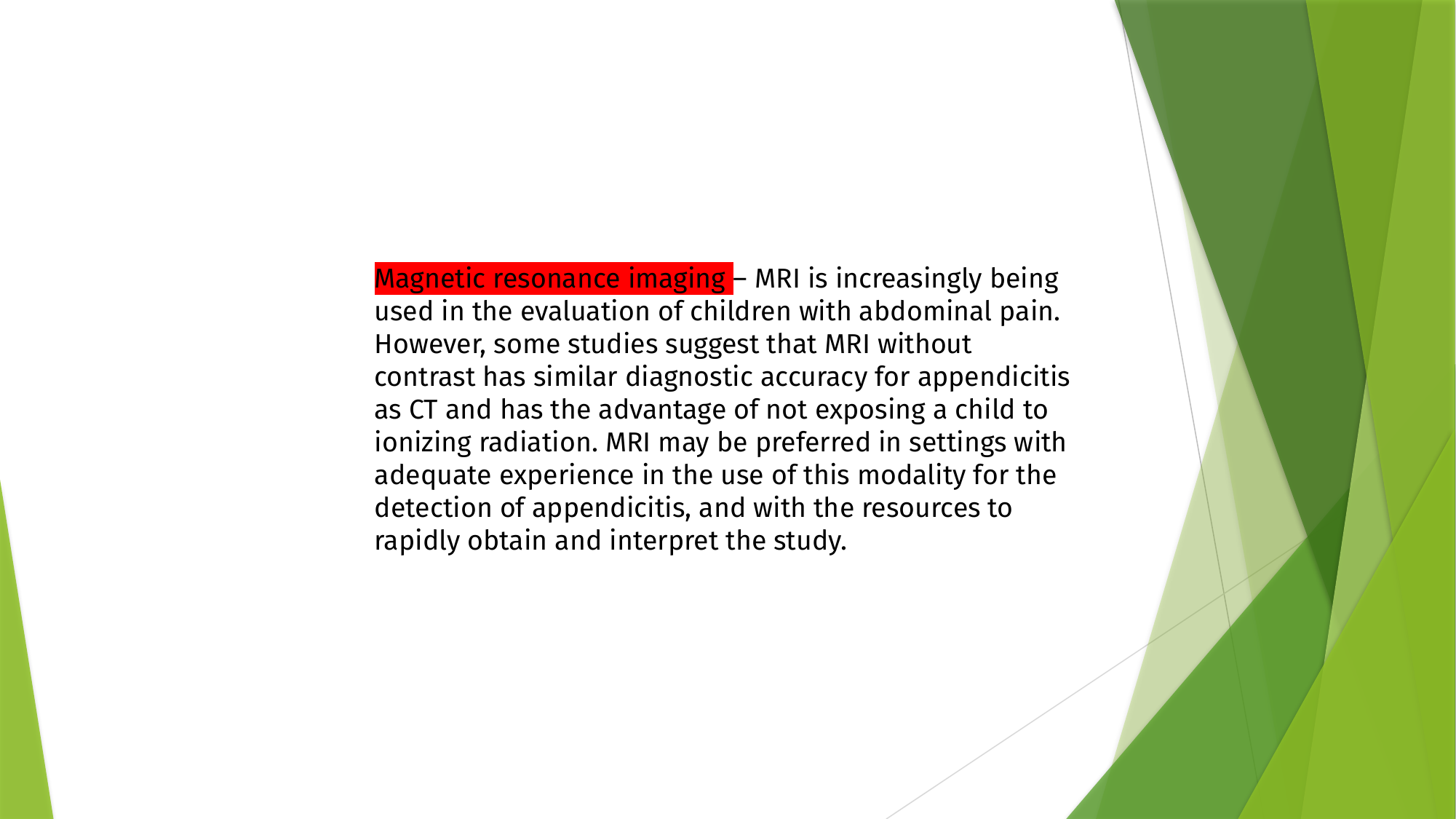

Magnetic resonance imaging – MRI is increasingly being used in the evaluation of children with abdominal pain. However, some studies suggest that MRI without contrast has similar diagnostic accuracy for appendicitis as CT and has the advantage of not exposing a child to ionizing radiation. MRI may be preferred in settings with adequate experience in the use of this modality for the detection of appendicitis, and with the resources to rapidly obtain and interpret the study.